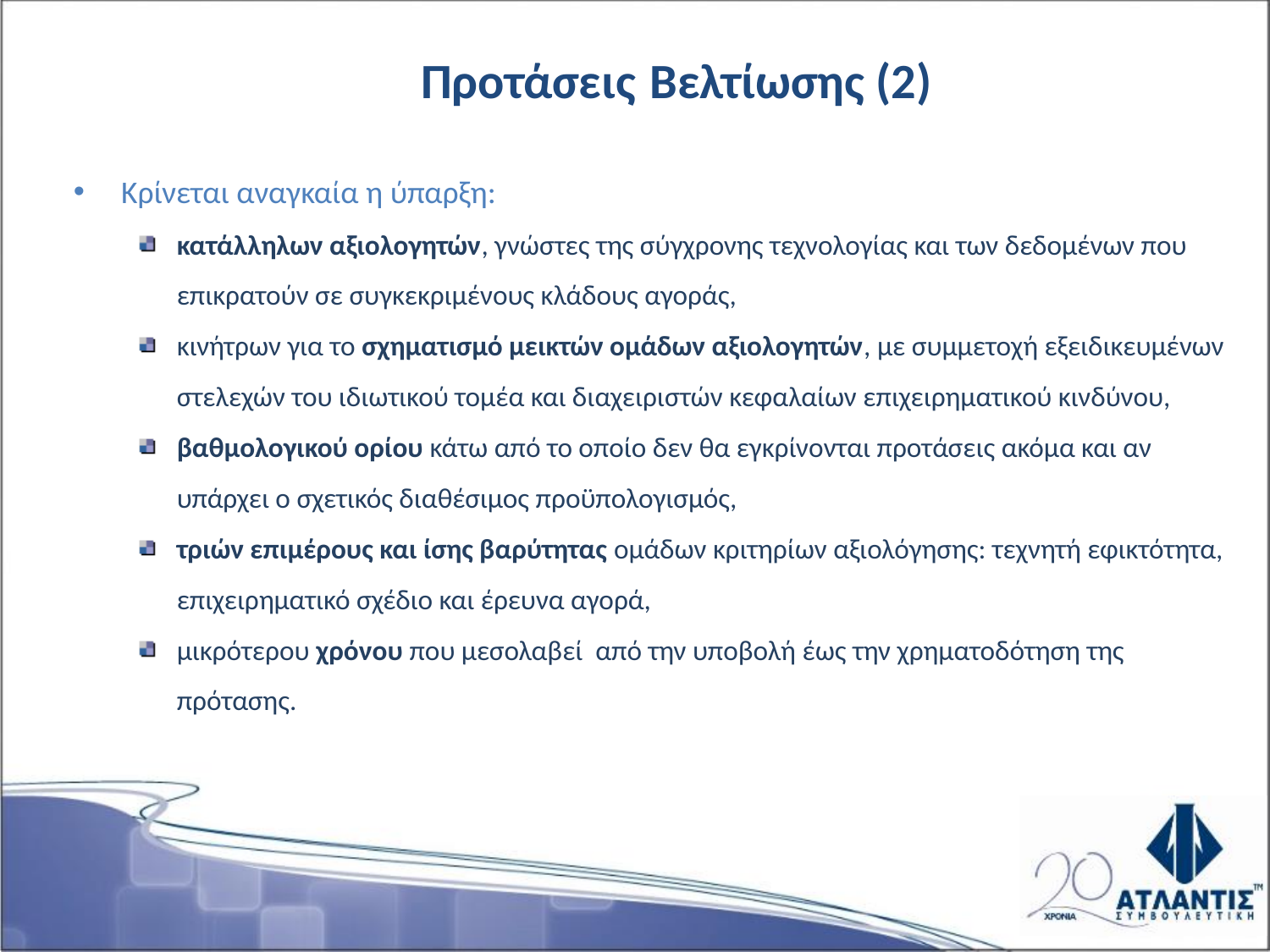

Προτάσεις Βελτίωσης (2)
Κρίνεται αναγκαία η ύπαρξη:
κατάλληλων αξιολογητών, γνώστες της σύγχρονης τεχνολογίας και των δεδομένων που επικρατούν σε συγκεκριμένους κλάδους αγοράς,
κινήτρων για το σχηματισμό μεικτών ομάδων αξιολογητών, με συμμετοχή εξειδικευμένων στελεχών του ιδιωτικού τομέα και διαχειριστών κεφαλαίων επιχειρηματικού κινδύνου,
βαθμολογικού ορίου κάτω από το οποίο δεν θα εγκρίνονται προτάσεις ακόμα και αν υπάρχει ο σχετικός διαθέσιμος προϋπολογισμός,
τριών επιμέρους και ίσης βαρύτητας ομάδων κριτηρίων αξιολόγησης: τεχνητή εφικτότητα, επιχειρηματικό σχέδιο και έρευνα αγορά,
μικρότερου χρόνου που μεσολαβεί  από την υποβολή έως την χρηματοδότηση της πρότασης.